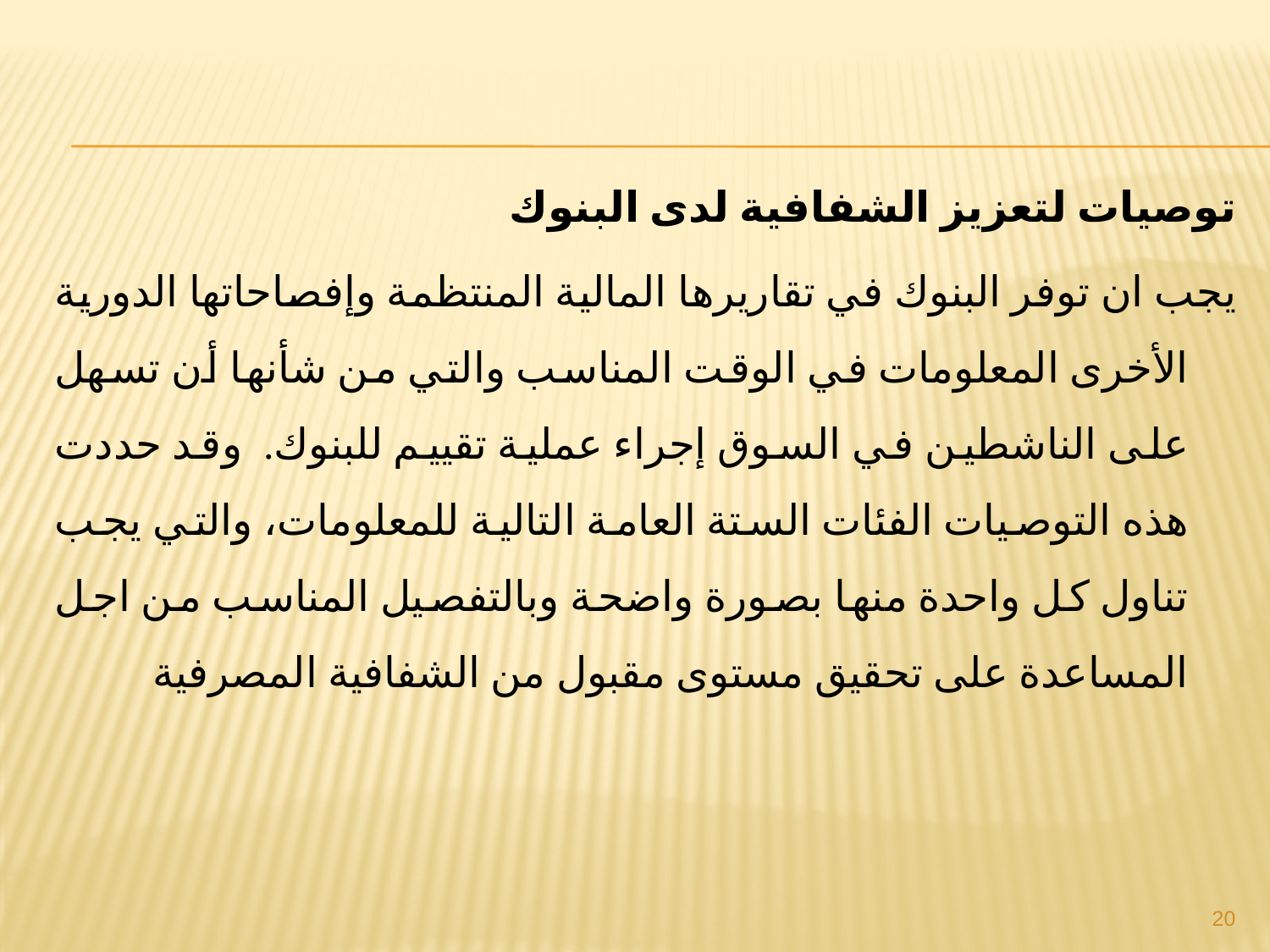

توصيات لتعزيز الشفافية لدى البنوك
يجب ان توفر البنوك في تقاريرها المالية المنتظمة وإفصاحاتها الدورية الأخرى المعلومات في الوقت المناسب والتي من شأنها أن تسهل على الناشطين في السوق إجراء عملية تقييم للبنوك.  وقد حددت هذه التوصيات الفئات الستة العامة التالية للمعلومات، والتي يجب تناول كل واحدة منها بصورة واضحة وبالتفصيل المناسب من اجل المساعدة على تحقيق مستوى مقبول من الشفافية المصرفية
20